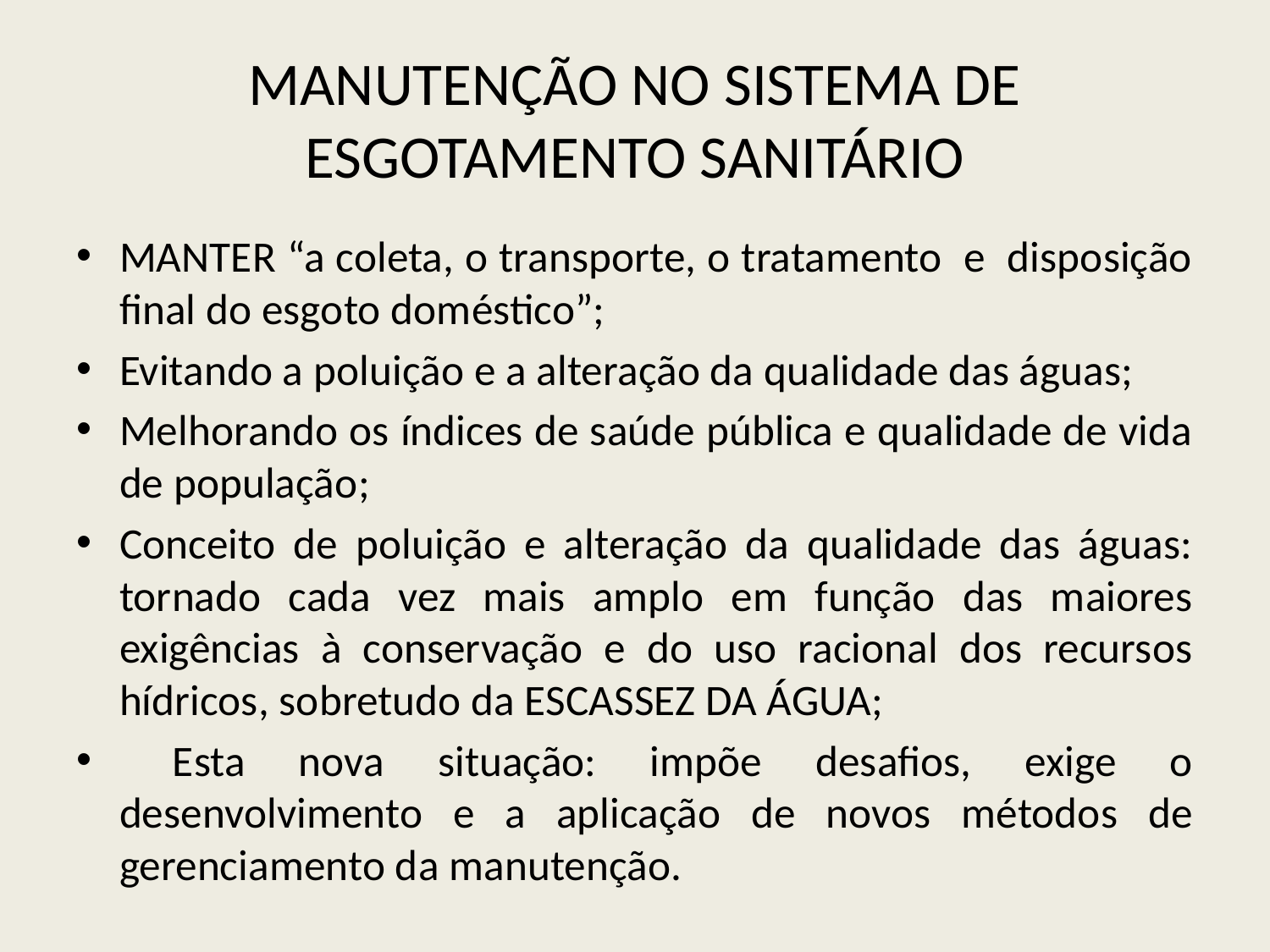

# MANUTENÇÃO NO SISTEMA DE ESGOTAMENTO SANITÁRIO
MANTER “a coleta, o transporte, o tratamento  e  disposição final do esgoto doméstico”;
Evitando a poluição e a alteração da qualidade das águas;
Melhorando os índices de saúde pública e qualidade de vida de população;
Conceito de poluição e alteração da qualidade das águas: tornado cada vez mais amplo em função das maiores exigências à conservação e do uso racional dos recursos hídricos, sobretudo da ESCASSEZ DA ÁGUA;
 Esta nova situação: impõe desafios, exige o desenvolvimento e a aplicação de novos métodos de gerenciamento da manutenção.